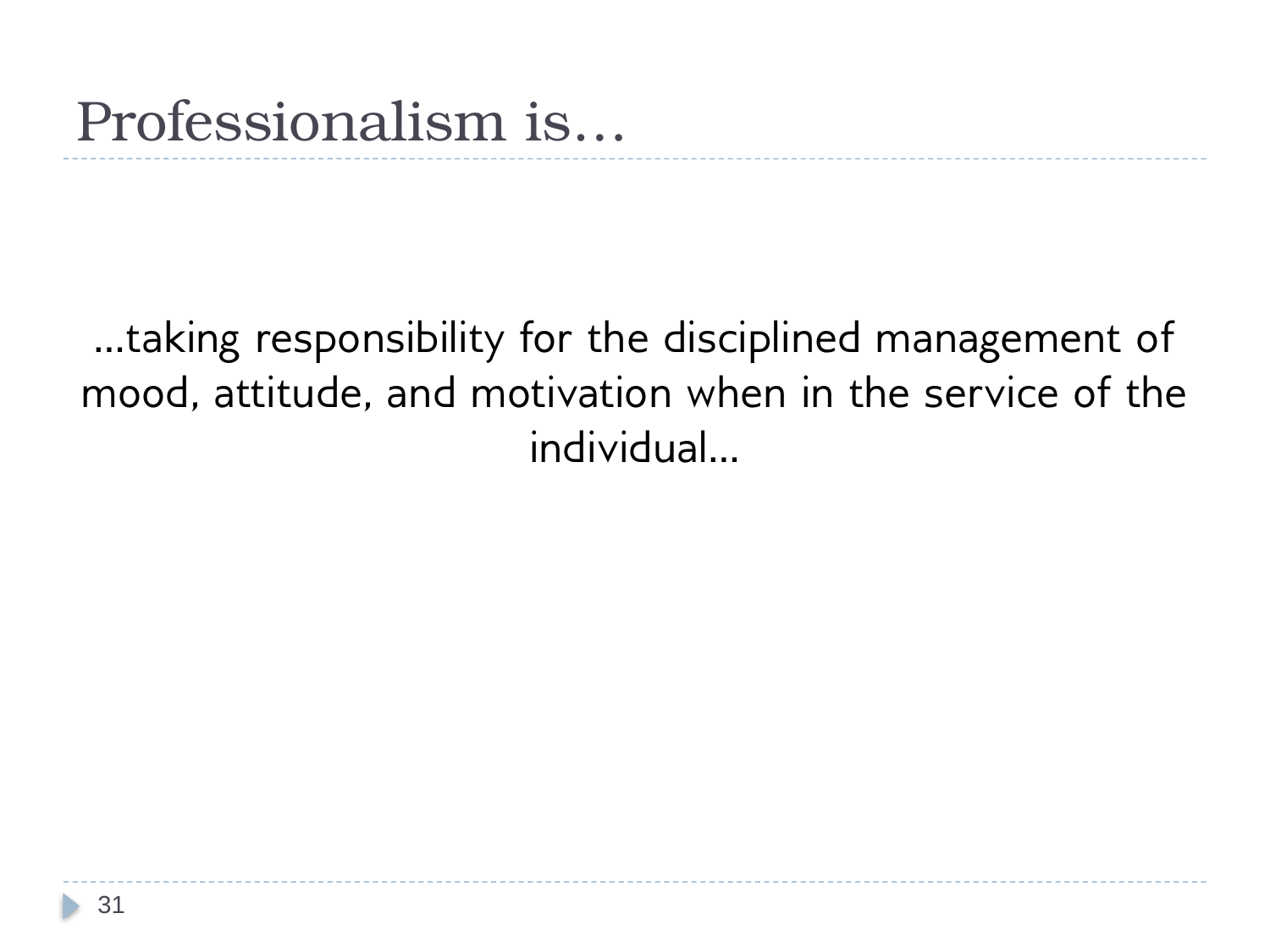

# Professionalism is…

…taking responsibility for the disciplined management of mood, attitude, and motivation when in the service of the individual…
31